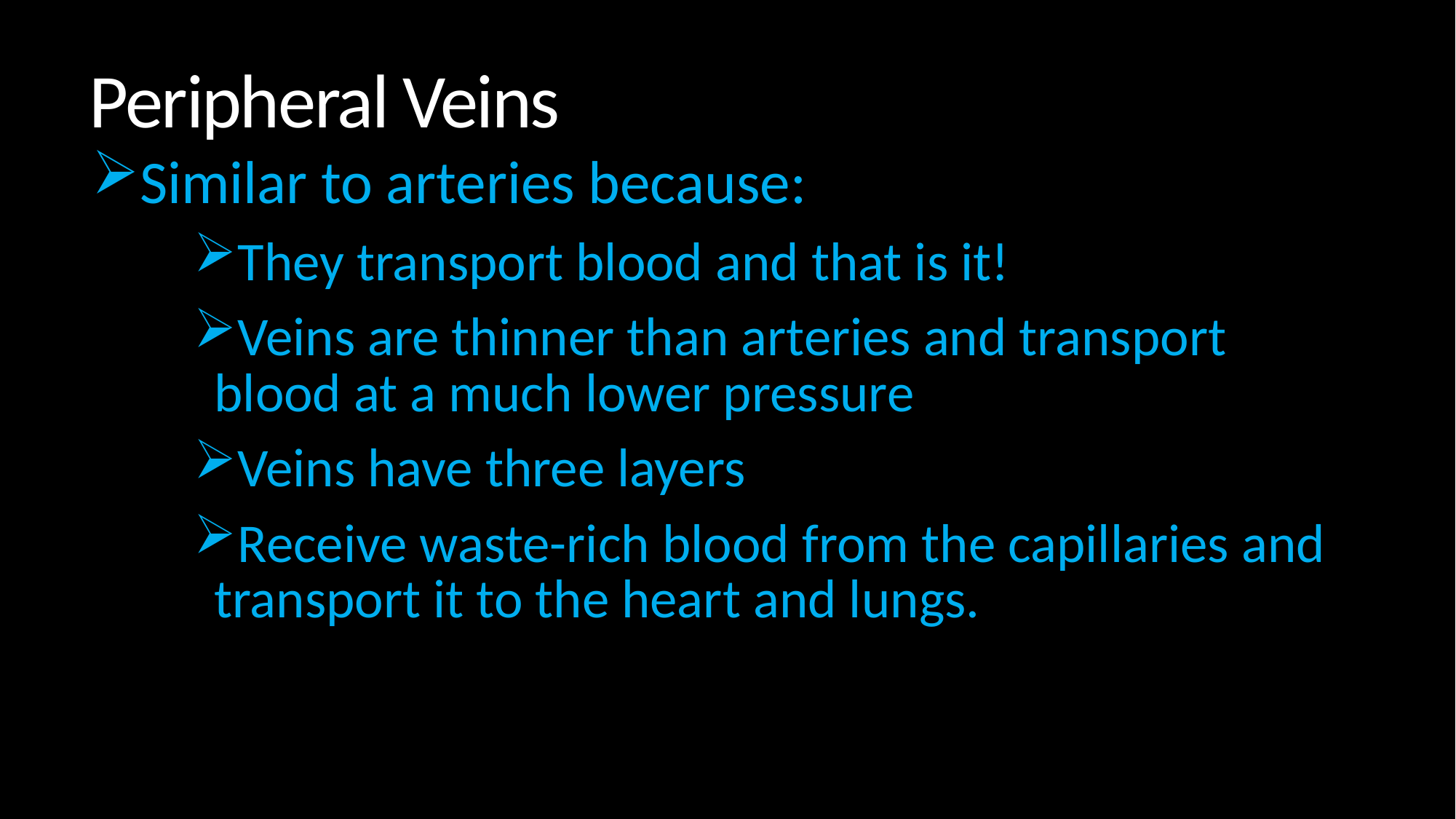

# Peripheral Veins
Similar to arteries because:
They transport blood and that is it!
Veins are thinner than arteries and transport blood at a much lower pressure
Veins have three layers
Receive waste-rich blood from the capillaries and transport it to the heart and lungs.